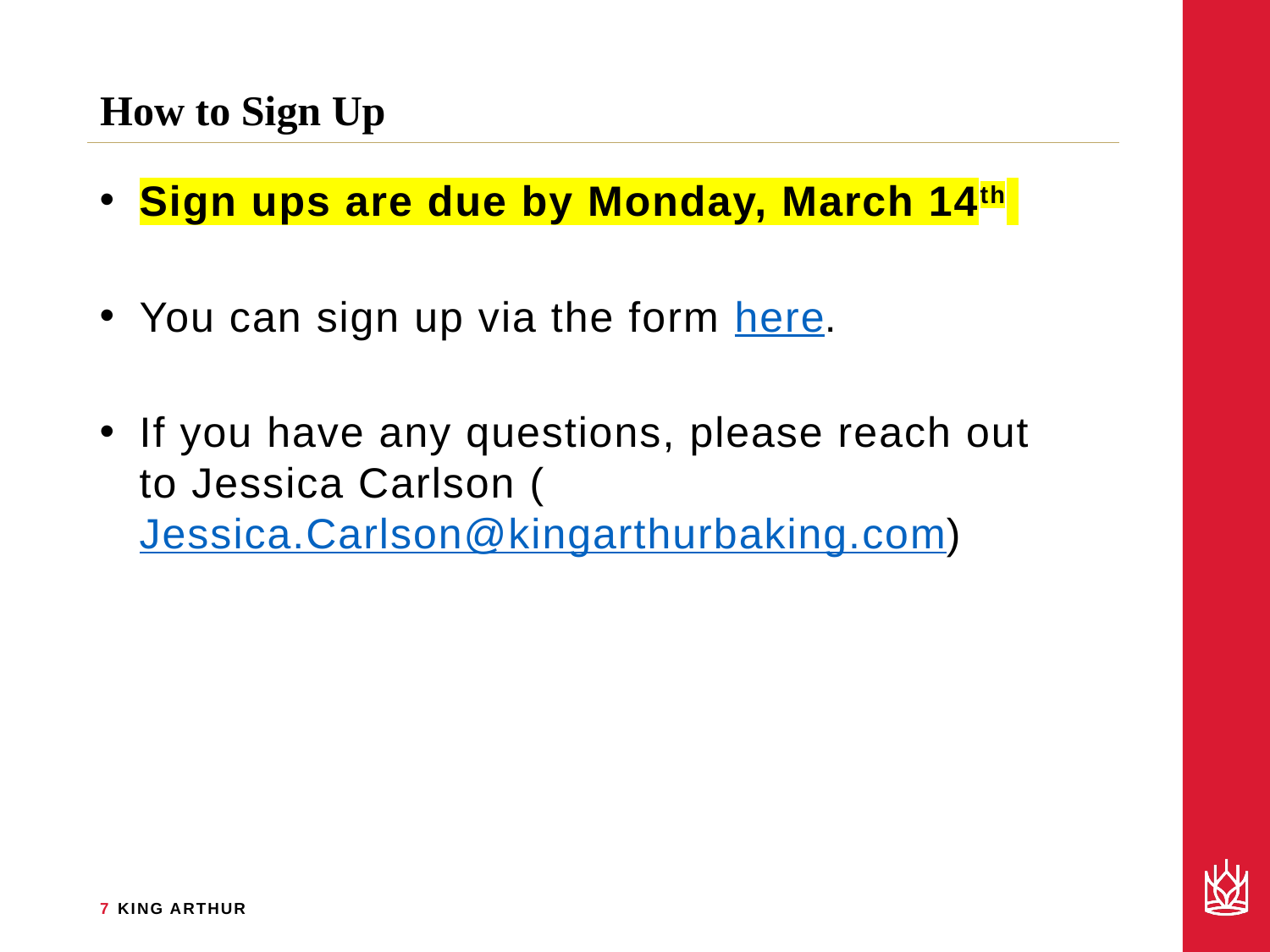

# How to Sign Up
Sign ups are due by Monday, March 14th

You can sign up via the form here.

If you have any questions, please reach out to Jessica Carlson (Jessica.Carlson@kingarthurbaking.com)

7  KING ARTHUR